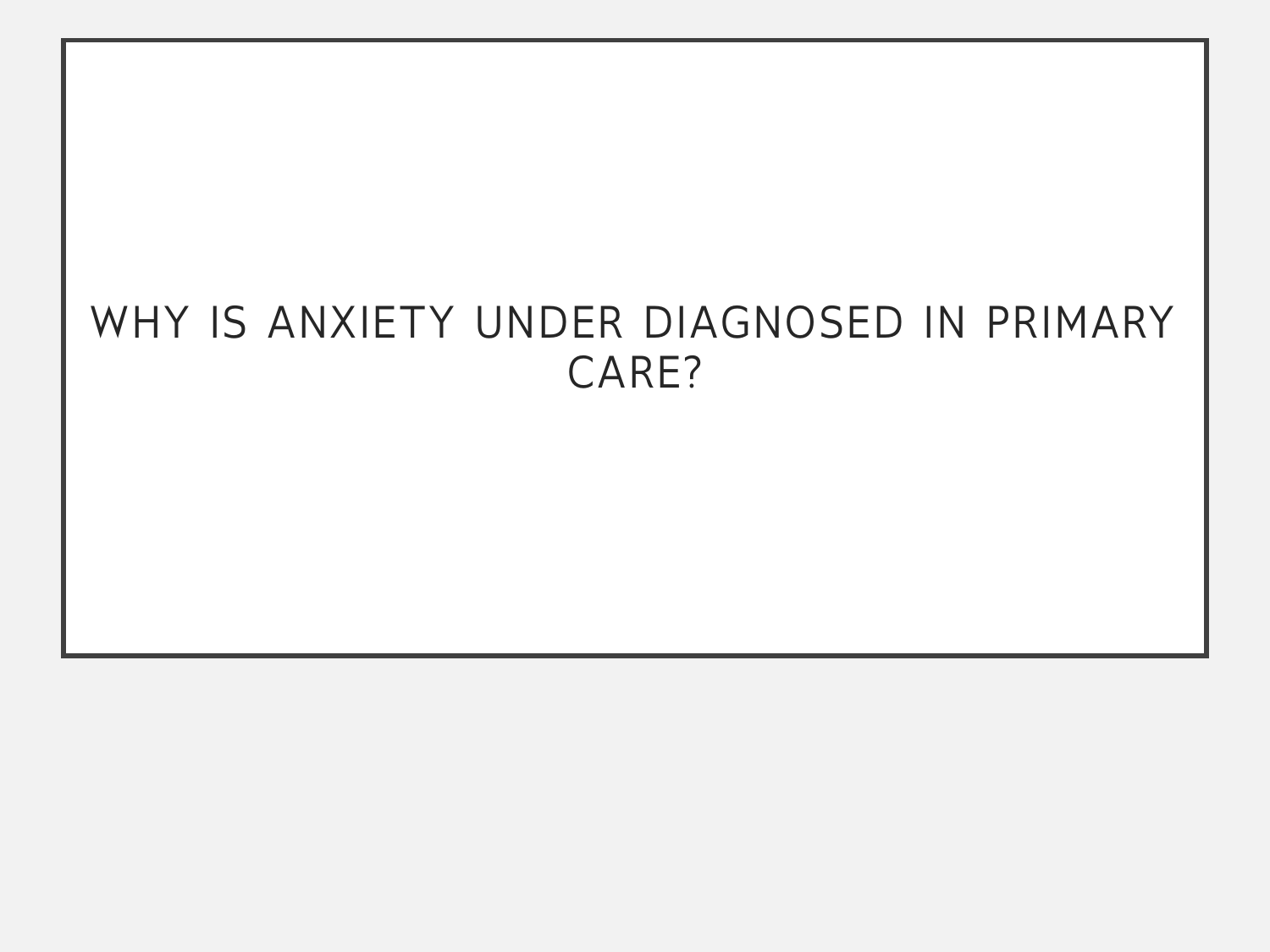

# Why is anxiety under diagnosed in primary care?